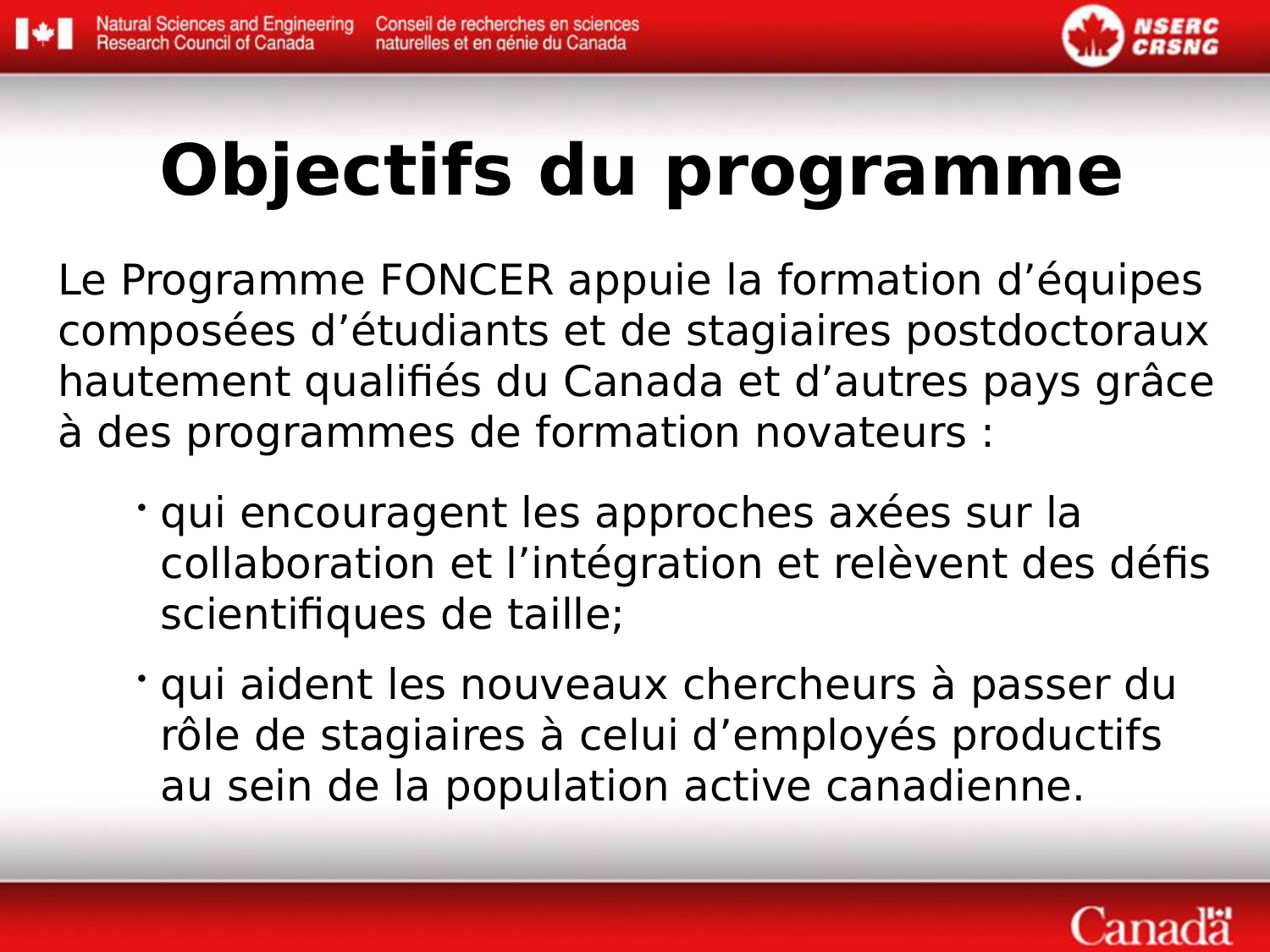

Objectifs du programme
Le Programme FONCER appuie la formation d’équipes composées d’étudiants et de stagiaires postdoctoraux hautement qualifiés du Canada et d’autres pays grâce à des programmes de formation novateurs :
qui encouragent les approches axées sur la collaboration et l’intégration et relèvent des défis scientifiques de taille;
qui aident les nouveaux chercheurs à passer du rôle de stagiaires à celui d’employés productifs au sein de la population active canadienne.